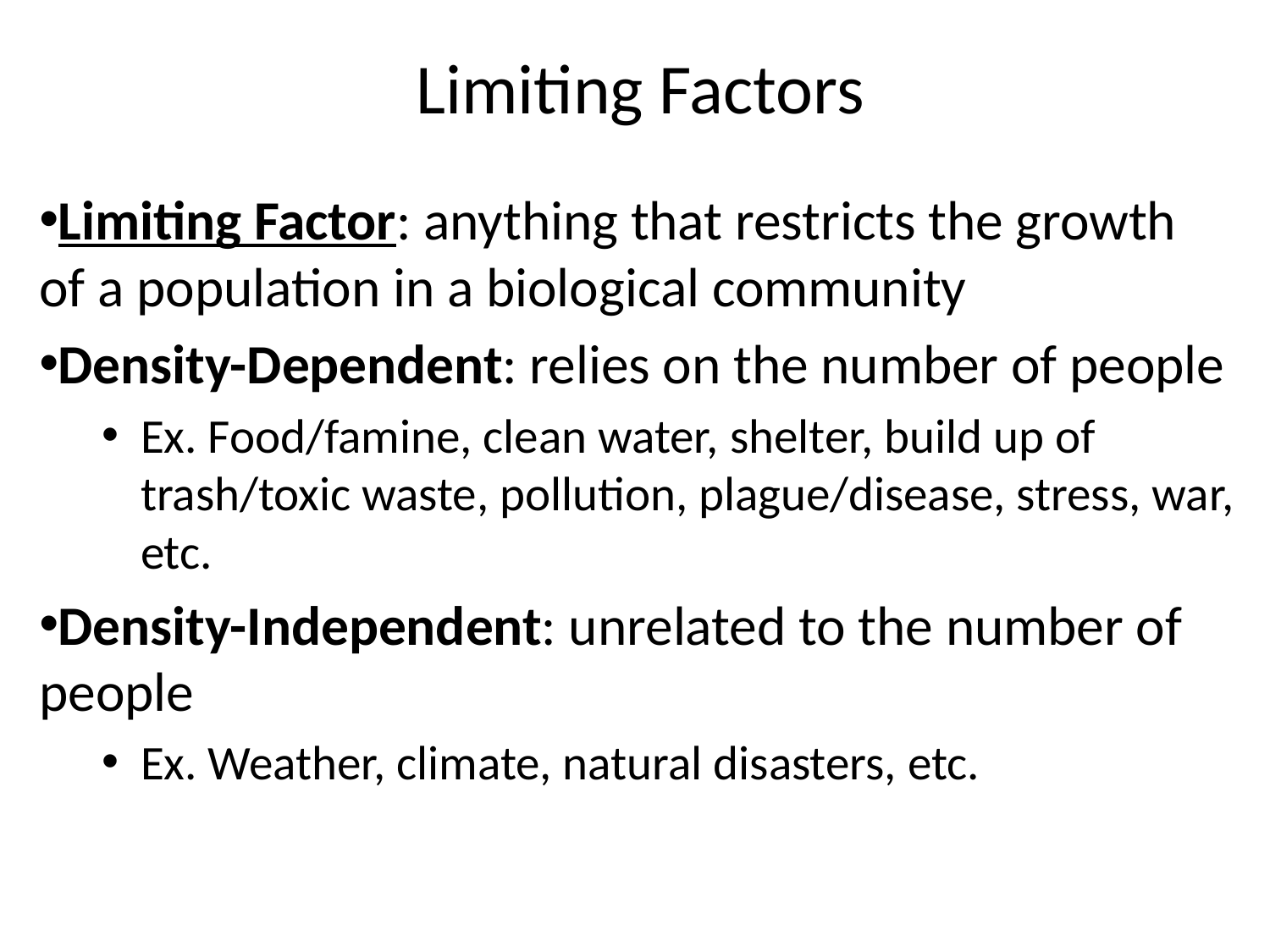

# Limiting Factors
Limiting Factor: anything that restricts the growth of a population in a biological community
Density-Dependent: relies on the number of people
Ex. Food/famine, clean water, shelter, build up of trash/toxic waste, pollution, plague/disease, stress, war, etc.
Density-Independent: unrelated to the number of people
Ex. Weather, climate, natural disasters, etc.